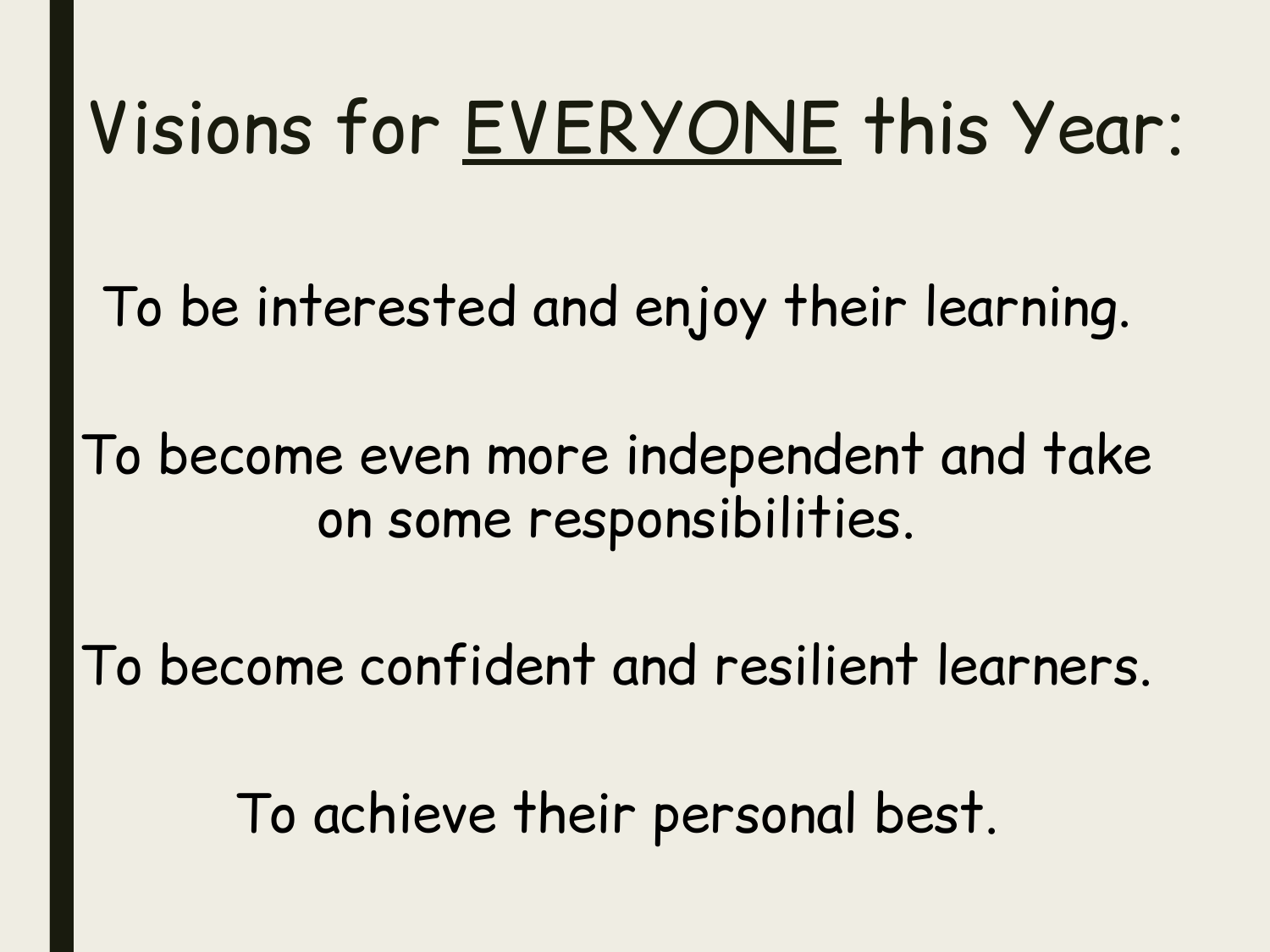

# Visions for EVERYONE this Year:
To be interested and enjoy their learning.

To become even more independent and take on some responsibilities.

To become confident and resilient learners.

To achieve their personal best.